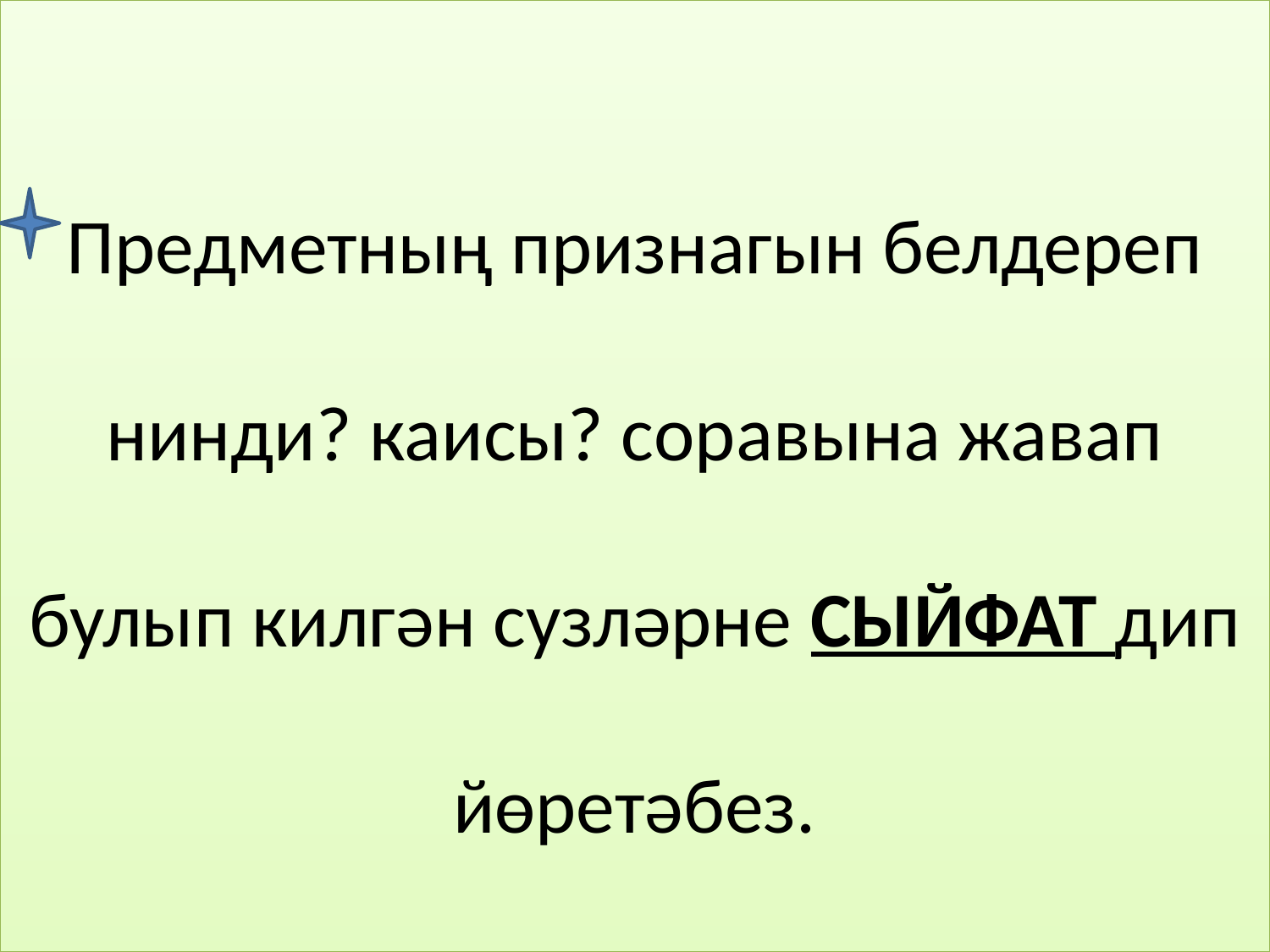

# Предметның признагын белдереп нинди? каисы? соравына жавап булып килгән сузләрне СЫЙФАТ дип йөретәбез.